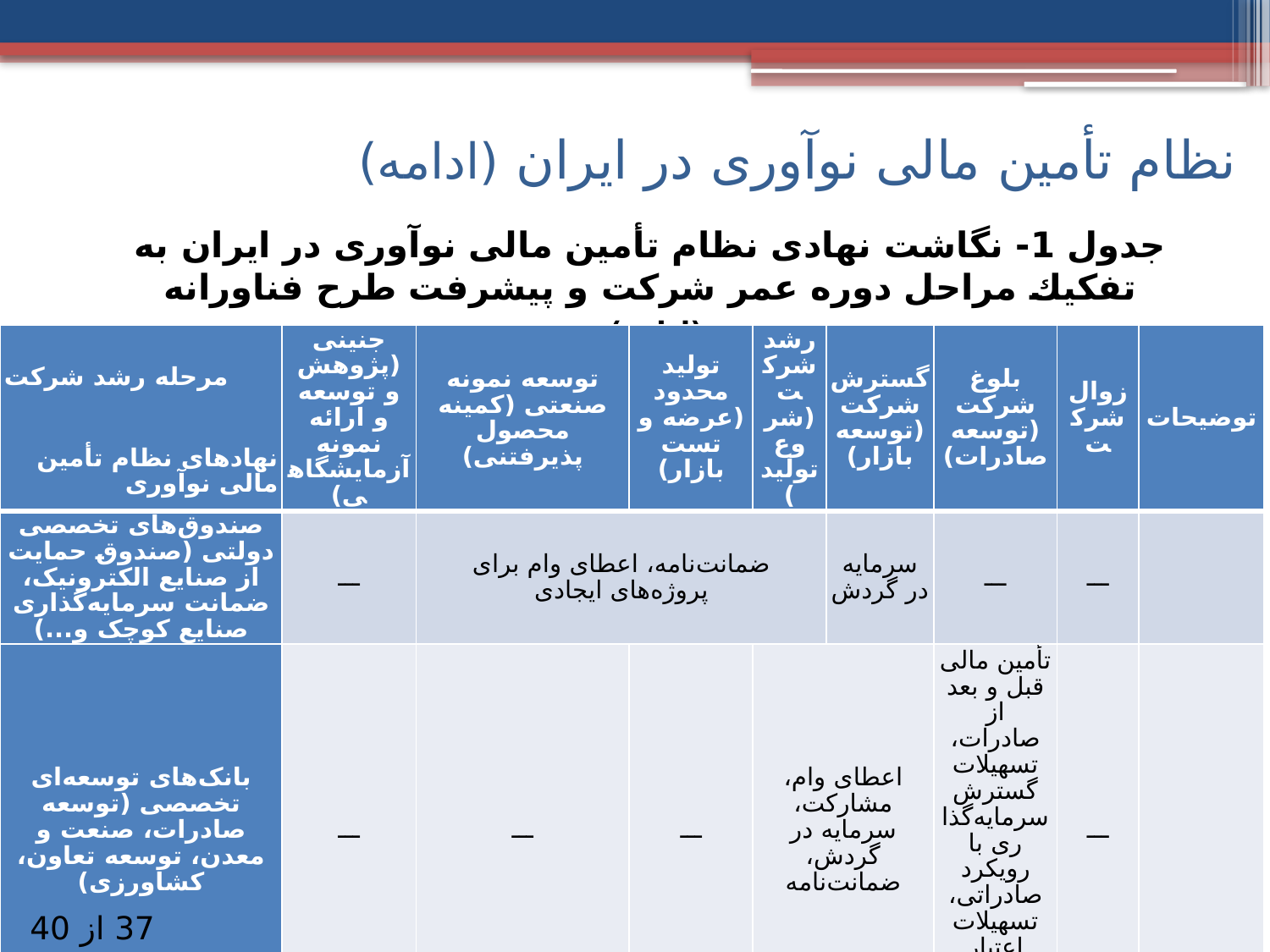

# نظام تأمین مالی نوآوری در ایران (ادامه)
جدول 1- نگاشت نهادی نظام تأمین مالی نوآوری در ایران به تفكیك مراحل دوره عمر شرکت و پیشرفت طرح فناورانه (ادامه)
| مرحله رشد شرکت   نهادهای نظام تأمین مالی نوآوری | جنینی (پژوهش و توسعه و ارائه نمونه آزمایشگاهی) | توسعه نمونه صنعتی (کمینه محصول پذیرفتنی) | تولید محدود (عرضه و تست بازار) | رشد شرکت (شروع تولید) | گسترش شرکت (توسعه بازار) | بلوغ شرکت (توسعه صادرات) | زوال شرکت | توضیحات |
| --- | --- | --- | --- | --- | --- | --- | --- | --- |
| صندوق‌های تخصصی دولتی (صندوق حمایت از صنایع الکترونیک، ضمانت سرمایه‌گذاری صنایع کوچک و...) | ـــ | ضمانت‌نامه، اعطای وام برای پروژه‌های ایجادی |  |  | سرمایه در گردش | ـــ | ـــ |  |
| بانک‌های توسعه‌ای تخصصی (توسعه صادرات، صنعت و معدن، توسعه تعاون، کشاورزی) | ـــ | ـــ | ـــ | اعطای وام، مشارکت، سرمایه در گردش، ضمانت‌نامه |  | تأمین مالی قبل و بعد از صادرات، تسهیلات گسترش سرمایه‌گذاری با رویکرد صادراتی، تسهیلات اعتبار خریدار و فروشنده | ـــ |  |
| راهنما: | ـــ معنی‌دار نیست و ضرورتی ندارد. + می‌تواند باشد، اما نیست. |  |  |  |  |  |  |  |
37 از 40